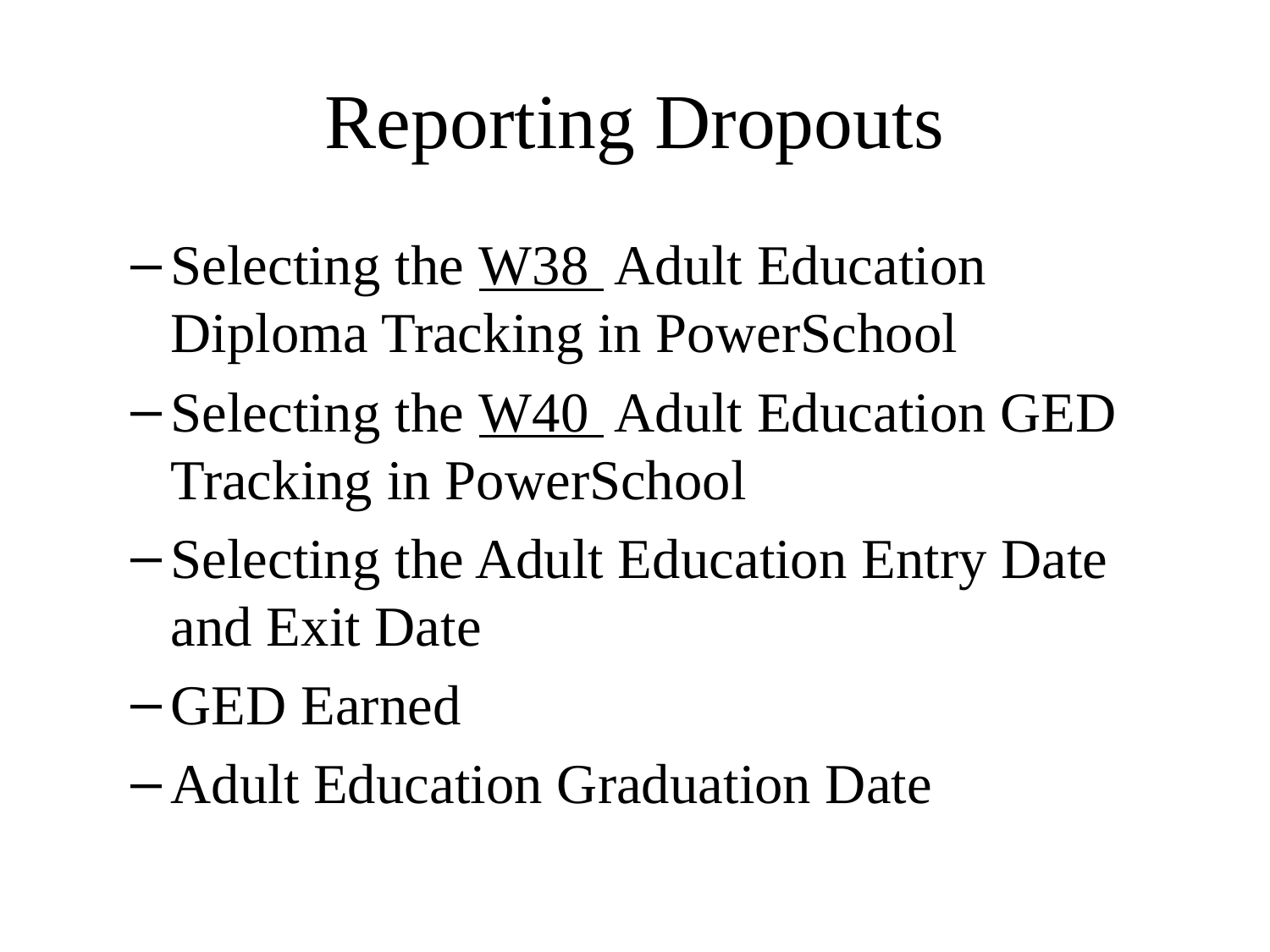

# Reporting Dropouts
Selecting the W38  Adult Education Diploma Tracking in PowerSchool
Selecting the W40  Adult Education GED Tracking in PowerSchool
Selecting the Adult Education Entry Date and Exit Date
GED Earned
Adult Education Graduation Date